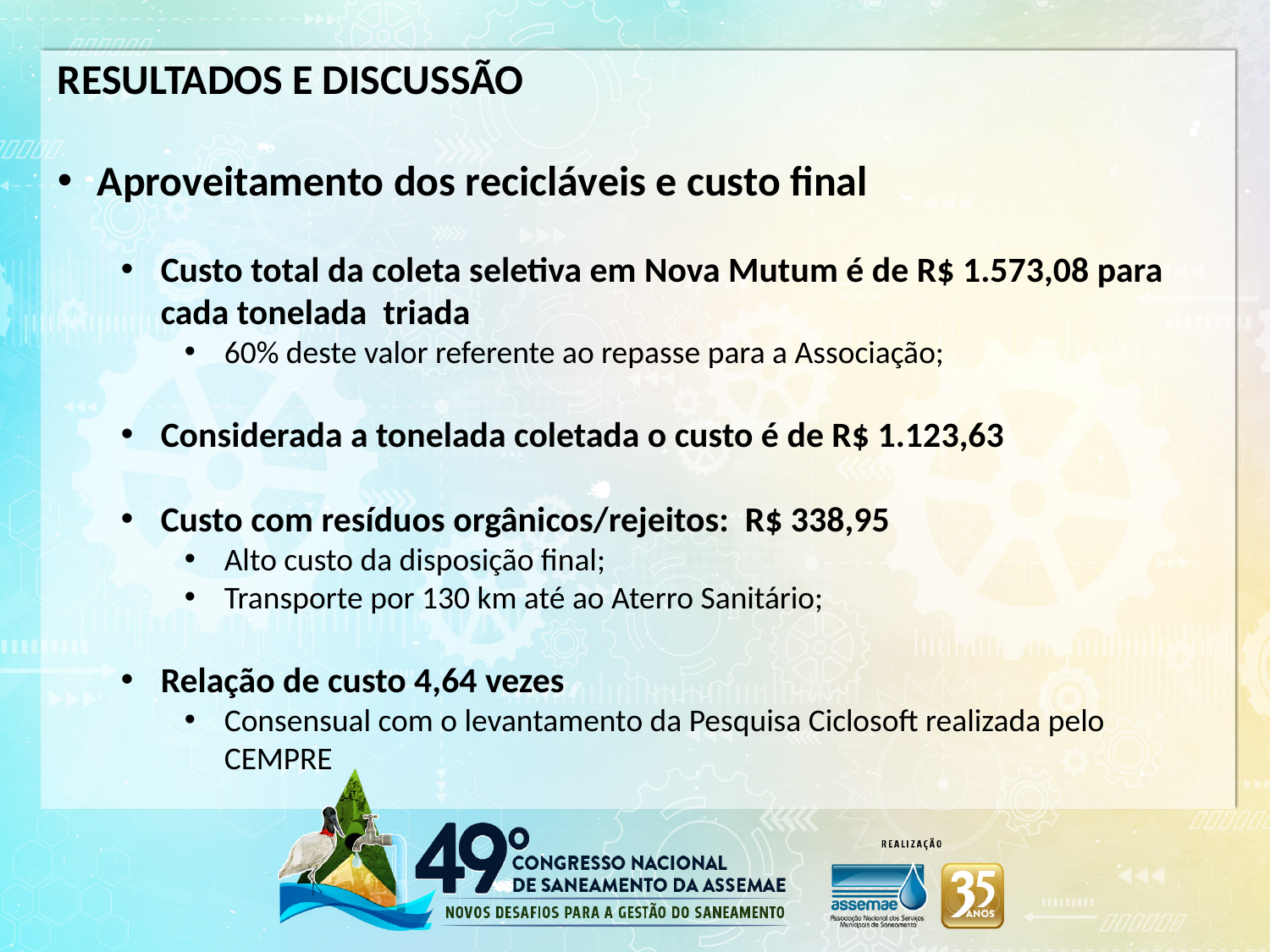

RESULTADOS E DISCUSSÃO

Aproveitamento dos recicláveis e custo final

Custo total da coleta seletiva em Nova Mutum é de R$ 1.573,08 para cada tonelada  triada
60% deste valor referente ao repasse para a Associação;

Considerada a tonelada coletada o custo é de R$ 1.123,63

Custo com resíduos orgânicos/rejeitos:  R$ 338,95
Alto custo da disposição final;
Transporte por 130 km até ao Aterro Sanitário;

Relação de custo 4,64 vezes
Consensual com o levantamento da Pesquisa Ciclosoft realizada pelo CEMPRE